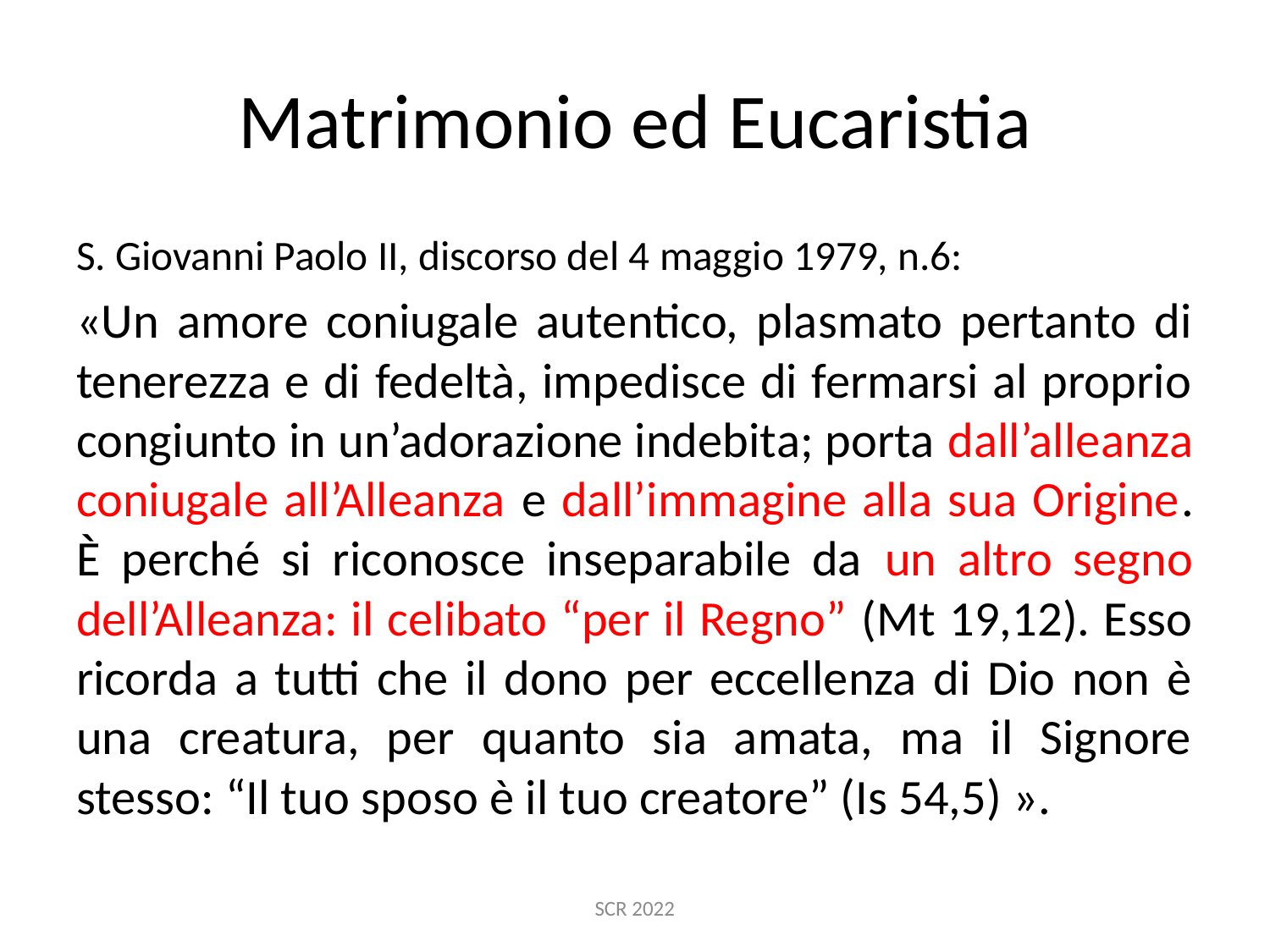

# Matrimonio ed Eucaristia
S. Giovanni Paolo II, discorso del 4 maggio 1979, n.6:
«Un amore coniugale autentico, plasmato pertanto di tenerezza e di fedeltà, impedisce di fermarsi al proprio congiunto in un’adorazione indebita; porta dall’alleanza coniugale all’Alleanza e dall’immagine alla sua Origine. È perché si riconosce inseparabile da un altro segno dell’Alleanza: il celibato “per il Regno” (Mt 19,12). Esso ricorda a tutti che il dono per eccellenza di Dio non è una creatura, per quanto sia amata, ma il Signore stesso: “Il tuo sposo è il tuo creatore” (Is 54,5) ».
SCR 2022